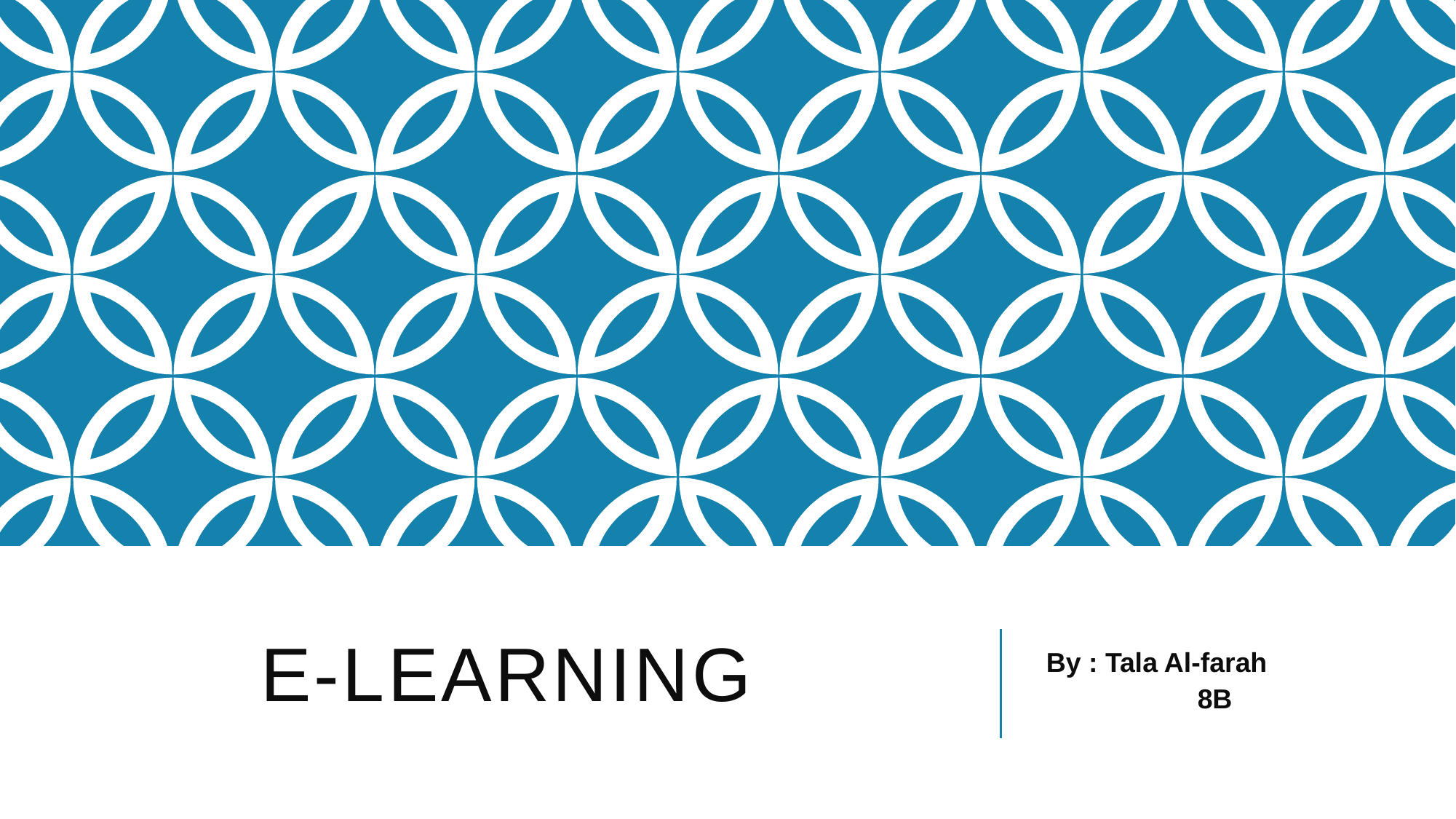

# E-learning
 By : Tala Al-farah
8B